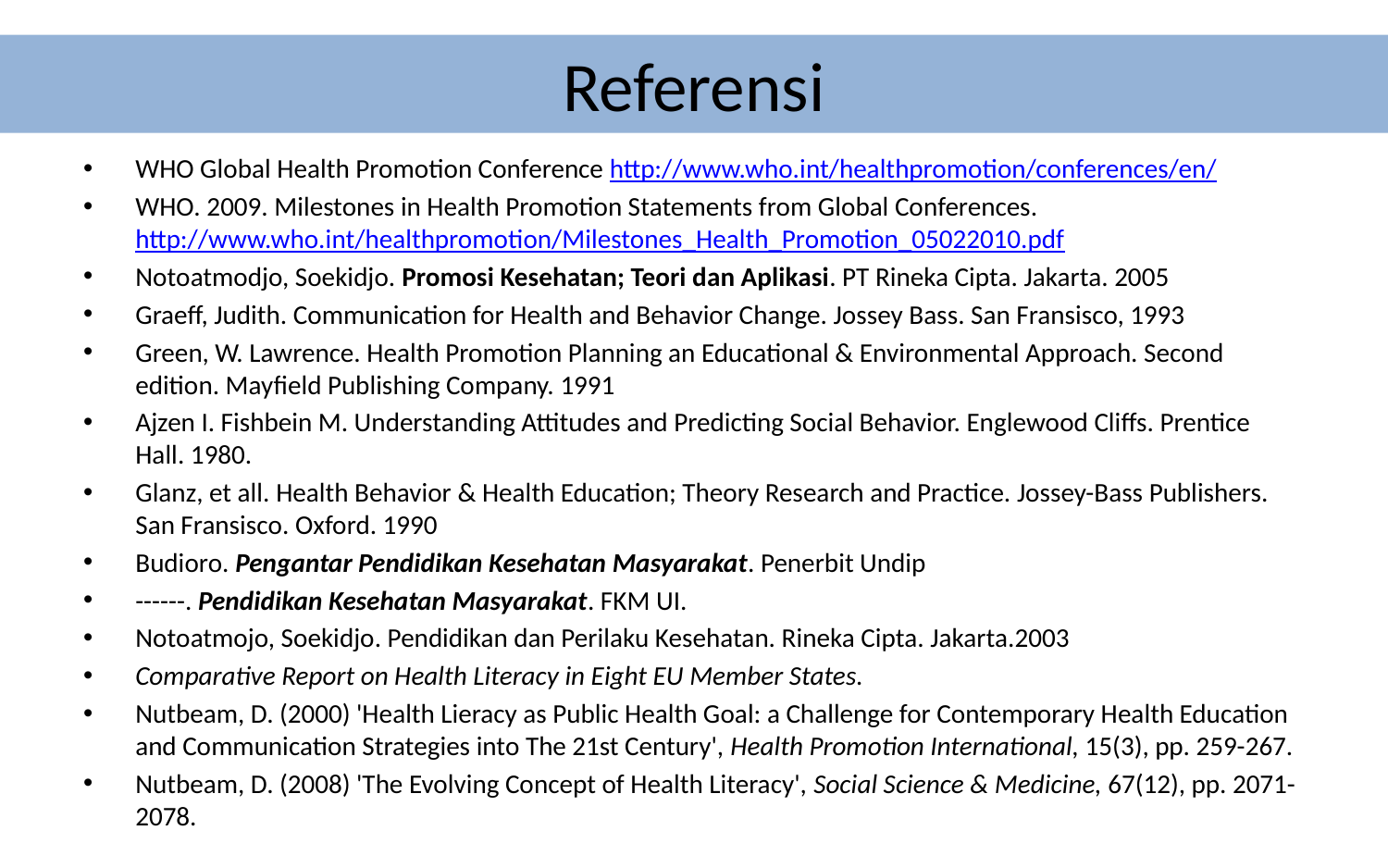

# Referensi
WHO Global Health Promotion Conference http://www.who.int/healthpromotion/conferences/en/
WHO. 2009. Milestones in Health Promotion Statements from Global Conferences. http://www.who.int/healthpromotion/Milestones_Health_Promotion_05022010.pdf
Notoatmodjo, Soekidjo. Promosi Kesehatan; Teori dan Aplikasi. PT Rineka Cipta. Jakarta. 2005
Graeff, Judith. Communication for Health and Behavior Change. Jossey Bass. San Fransisco, 1993
Green, W. Lawrence. Health Promotion Planning an Educational & Environmental Approach. Second edition. Mayfield Publishing Company. 1991
Ajzen I. Fishbein M. Understanding Attitudes and Predicting Social Behavior. Englewood Cliffs. Prentice Hall. 1980.
Glanz, et all. Health Behavior & Health Education; Theory Research and Practice. Jossey-Bass Publishers. San Fransisco. Oxford. 1990
Budioro. Pengantar Pendidikan Kesehatan Masyarakat. Penerbit Undip
------. Pendidikan Kesehatan Masyarakat. FKM UI.
Notoatmojo, Soekidjo. Pendidikan dan Perilaku Kesehatan. Rineka Cipta. Jakarta.2003
Comparative Report on Health Literacy in Eight EU Member States.
Nutbeam, D. (2000) 'Health Lieracy as Public Health Goal: a Challenge for Contemporary Health Education and Communication Strategies into The 21st Century', Health Promotion International, 15(3), pp. 259-267.
Nutbeam, D. (2008) 'The Evolving Concept of Health Literacy', Social Science & Medicine, 67(12), pp. 2071-2078.